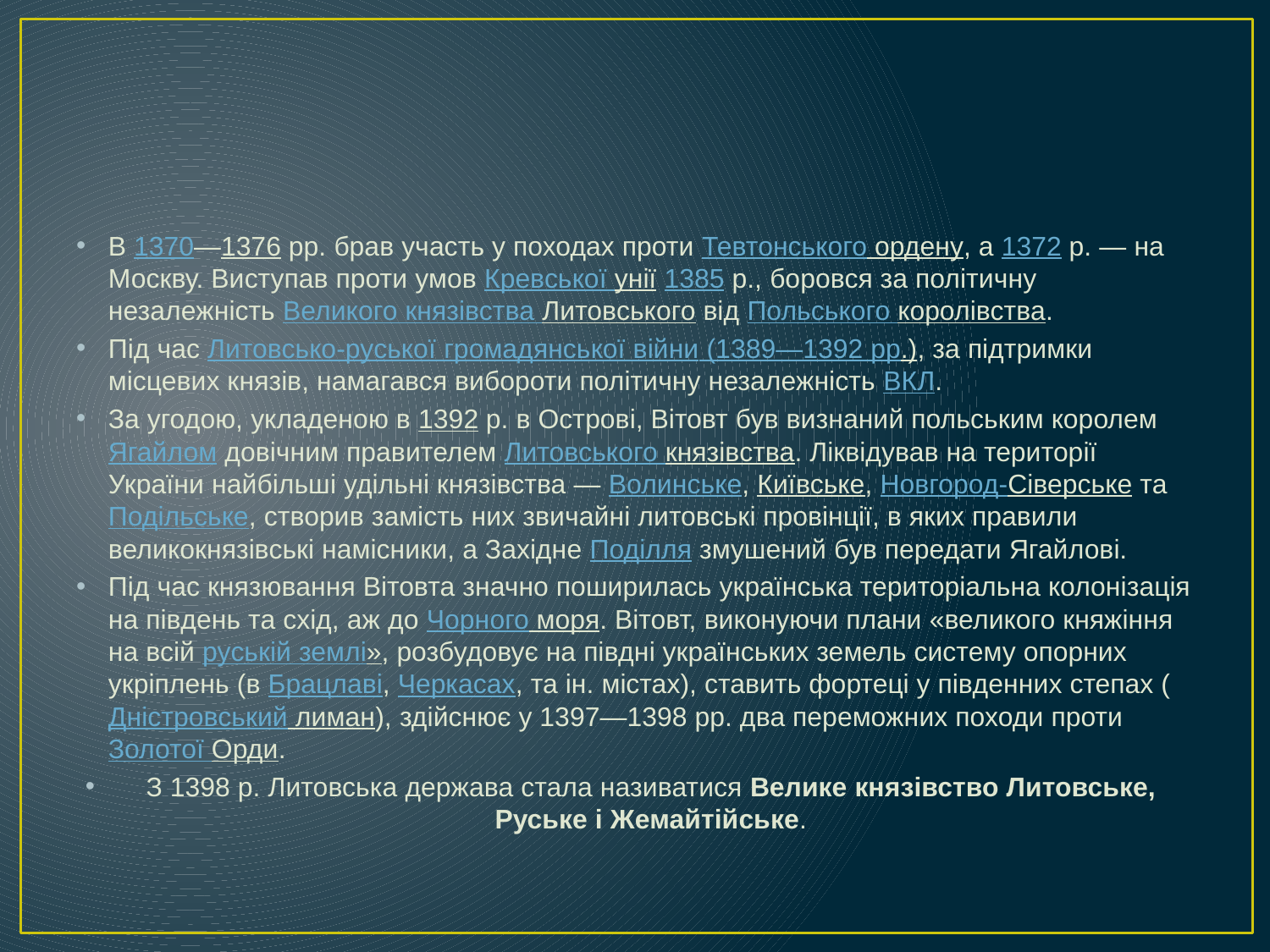

#
В 1370—1376 рр. брав участь у походах проти Тевтонського ордену, а 1372 р. — на Москву. Виступав проти умов Кревської унії 1385 р., боровся за політичну незалежність Великого князівства Литовського від Польського королівства.
Під час Литовсько-руської громадянської війни (1389—1392 рр.), за підтримки місцевих князів, намагався вибороти політичну незалежність ВКЛ.
За угодою, укладеною в 1392 р. в Острові, Вітовт був визнаний польським королем Ягайлом довічним правителем Литовського князівства. Ліквідував на території України найбільші удільні князівства — Волинське, Київське, Новгород-Сіверське та Подільське, створив замість них звичайні литовські провінції, в яких правили великокнязівські намісники, а Західне Поділля змушений був передати Ягайлові.
Під час князювання Вітовта значно поширилась українська територіальна колонізація на південь та схід, аж до Чорного моря. Вітовт, виконуючи плани «великого княжіння на всій руській землі», розбудовує на півдні українських земель систему опорних укріплень (в Брацлаві, Черкасах, та ін. містах), ставить фортеці у південних степах (Дністровський лиман), здійснює у 1397—1398 рр. два переможних походи проти Золотої Орди.
З 1398 р. Литовська держава стала називатися Велике князівство Литовське, Руське і Жемайтійське.